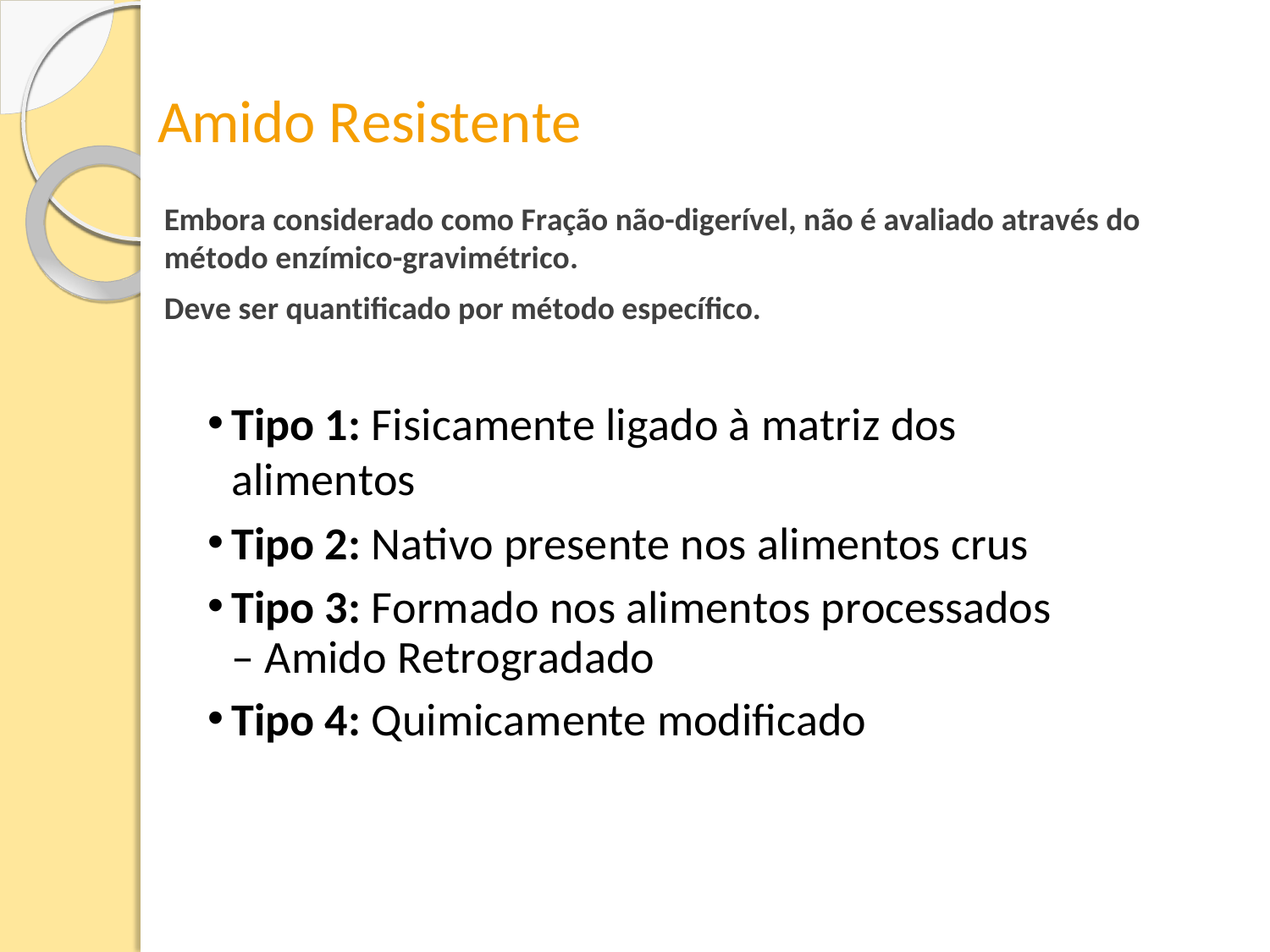

Amido Resistente
Embora considerado como Fração não-digerível, não é avaliado através do
método enzímico-gravimétrico.
Deve ser quantificado por método específico.

Tipo 1: Fisicamente ligado à matriz dos alimentos
Tipo 2: Nativo presente nos alimentos crus
Tipo 3: Formado nos alimentos processados – Amido Retrogradado
Tipo 4: Quimicamente modificado